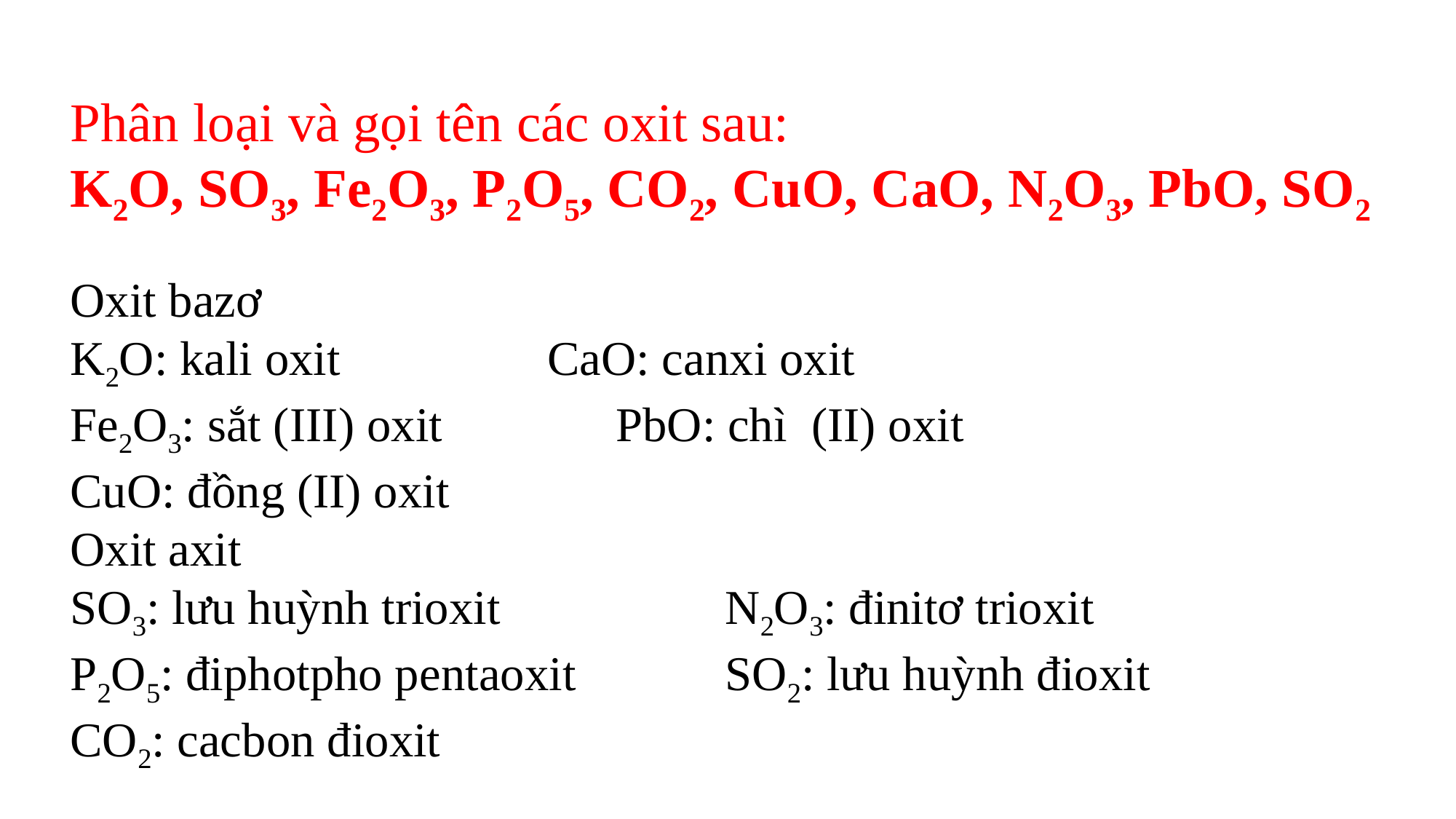

Phân loại và gọi tên các oxit sau:
K2O, SO3, Fe2O3, P2O5, CO2, CuO, CaO, N2O3, PbO, SO2
Oxit bazơ
K2O: kali oxit                 CaO: canxi oxit
Fe2O3: sắt (III) oxit		PbO: chì  (II) oxit
CuO: đồng (II) oxit
Oxit axit
SO3: lưu huỳnh trioxit			N2O3: đinitơ trioxit
P2O5: điphotpho pentaoxit		SO2: lưu huỳnh đioxit
CO2: cacbon đioxit